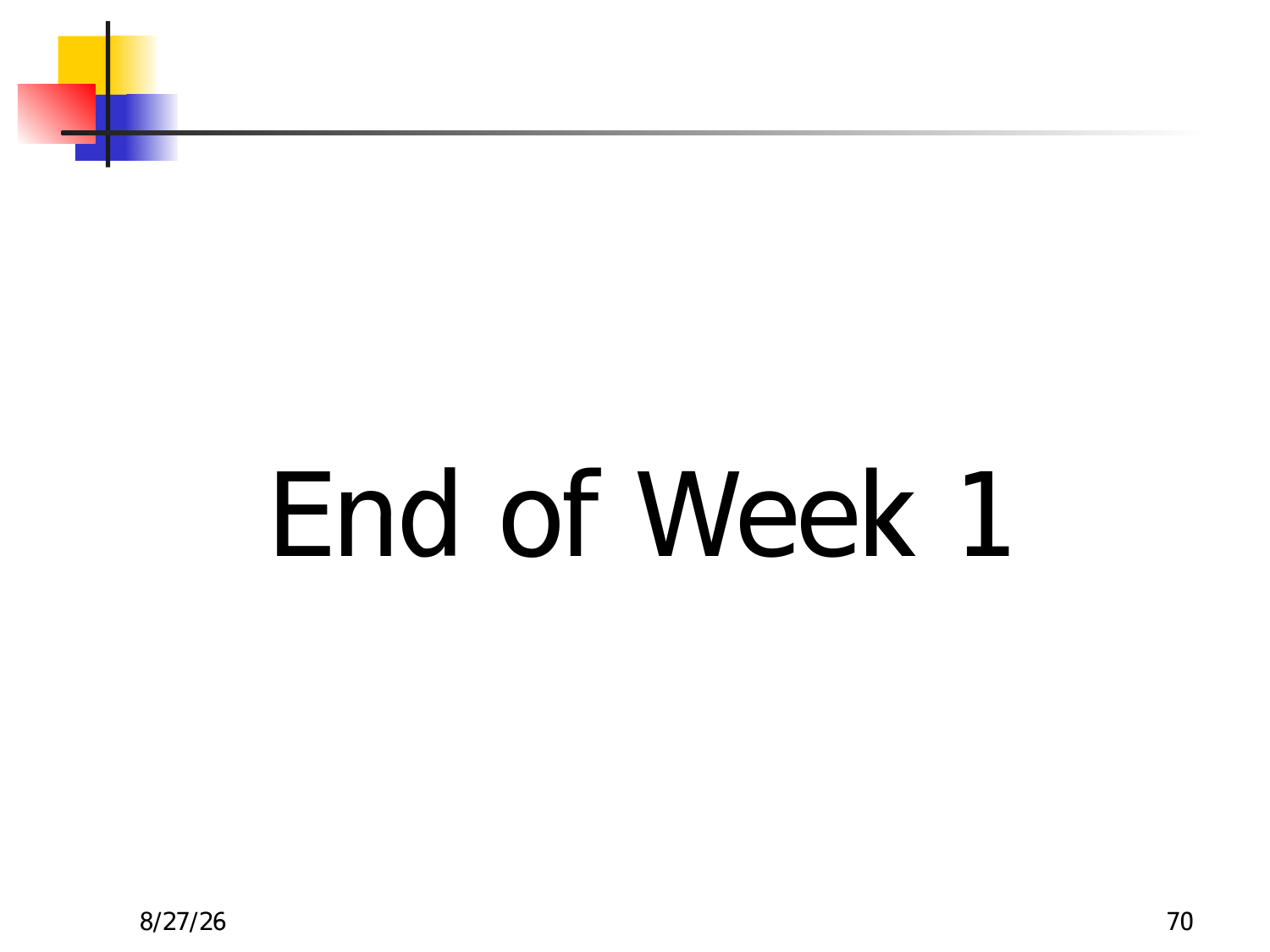

#
End of Week 1
8/27/26
70